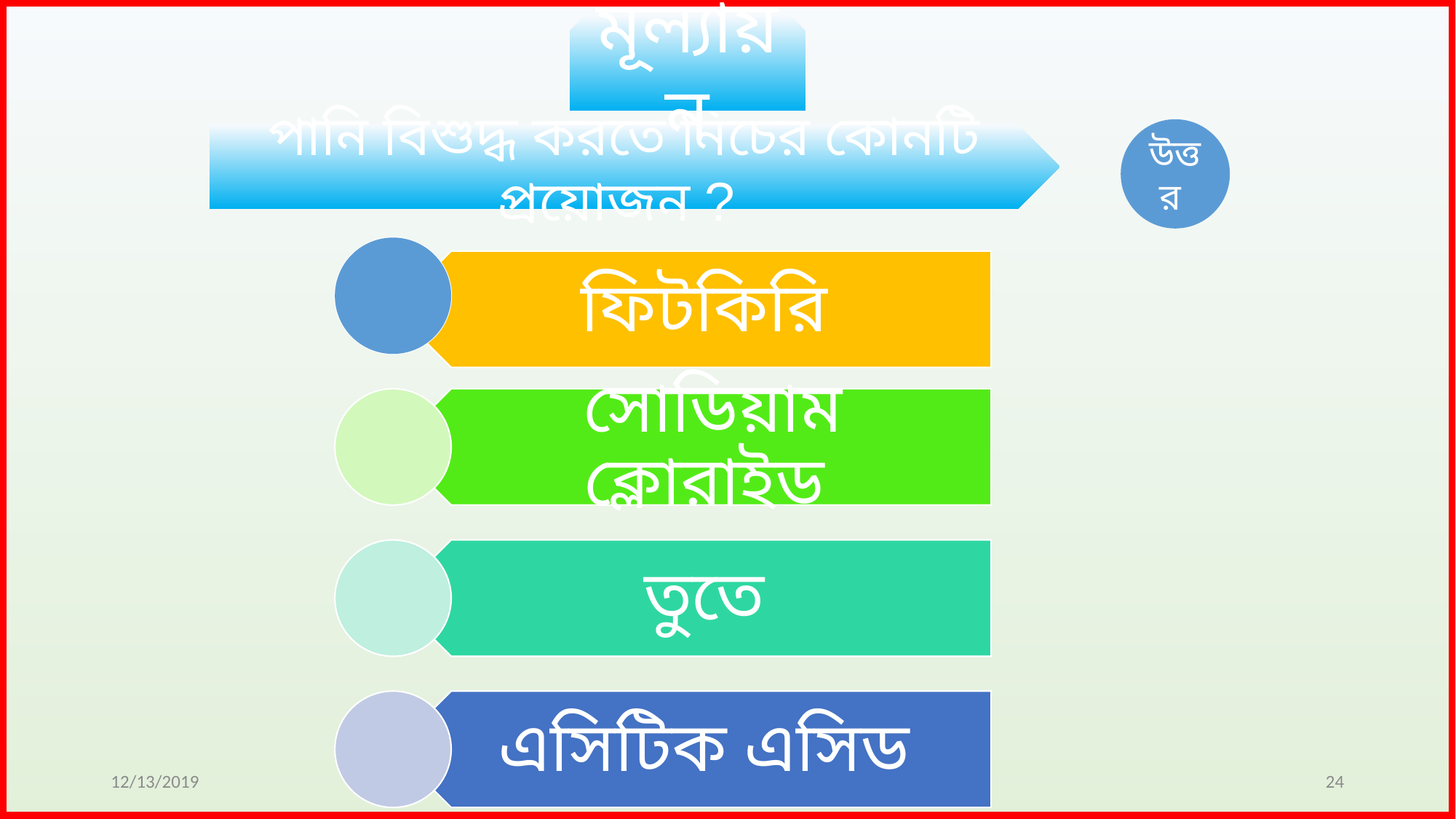

মূল্যায়ন
উত্তর
পানি বিশুদ্ধ করতে নিচের কোনটি প্রয়োজন ?

ফিটকিরি
সোডিয়াম ক্লোরাইড

তুতে

এসিটিক এসিড

12/13/2019
মোঃ রকিবুল হাসান
24